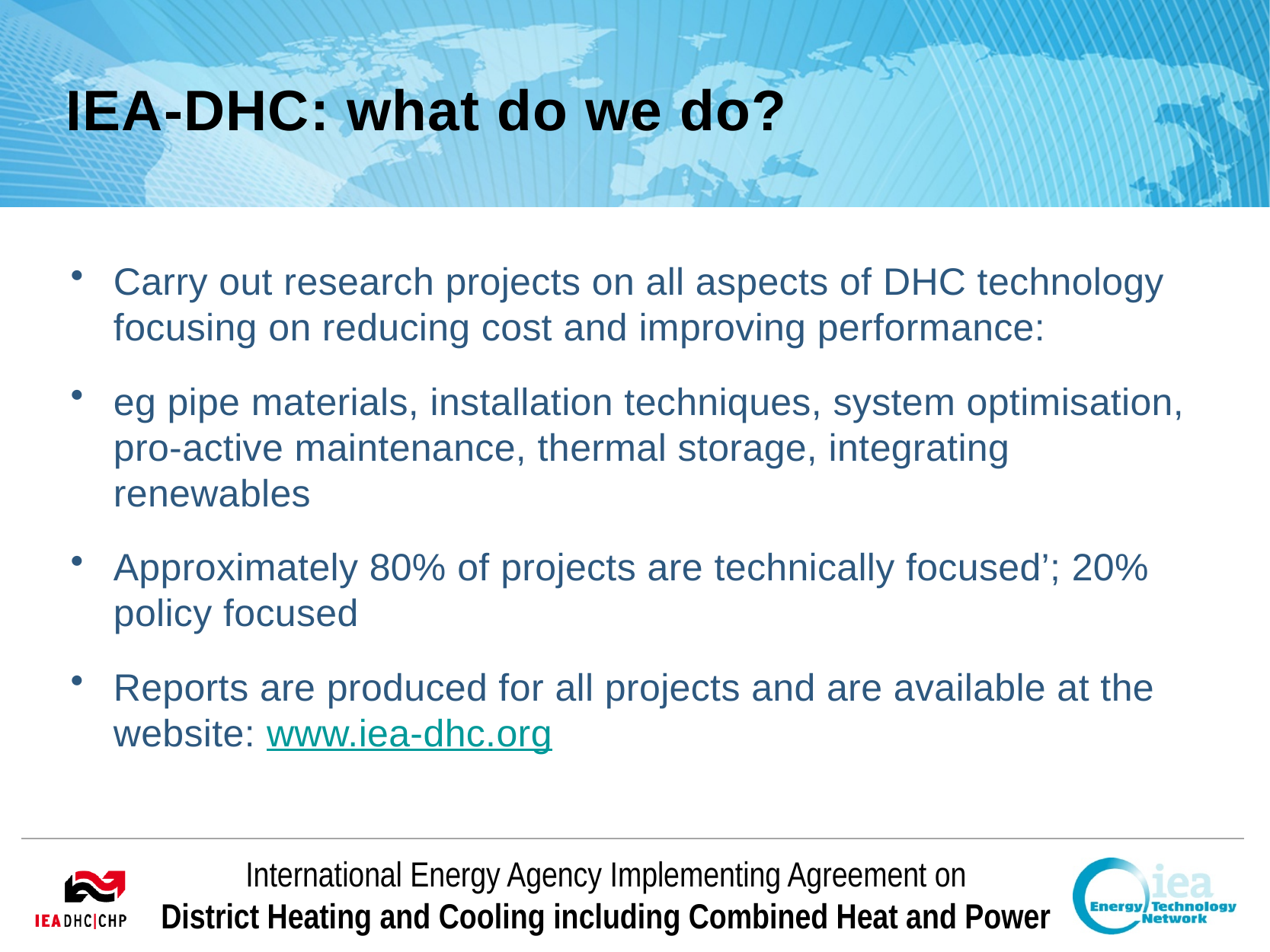

# IEA-DHC: what do we do?
Carry out research projects on all aspects of DHC technology focusing on reducing cost and improving performance:
eg pipe materials, installation techniques, system optimisation, pro-active maintenance, thermal storage, integrating renewables
Approximately 80% of projects are technically focused’; 20% policy focused
Reports are produced for all projects and are available at the website: www.iea-dhc.org